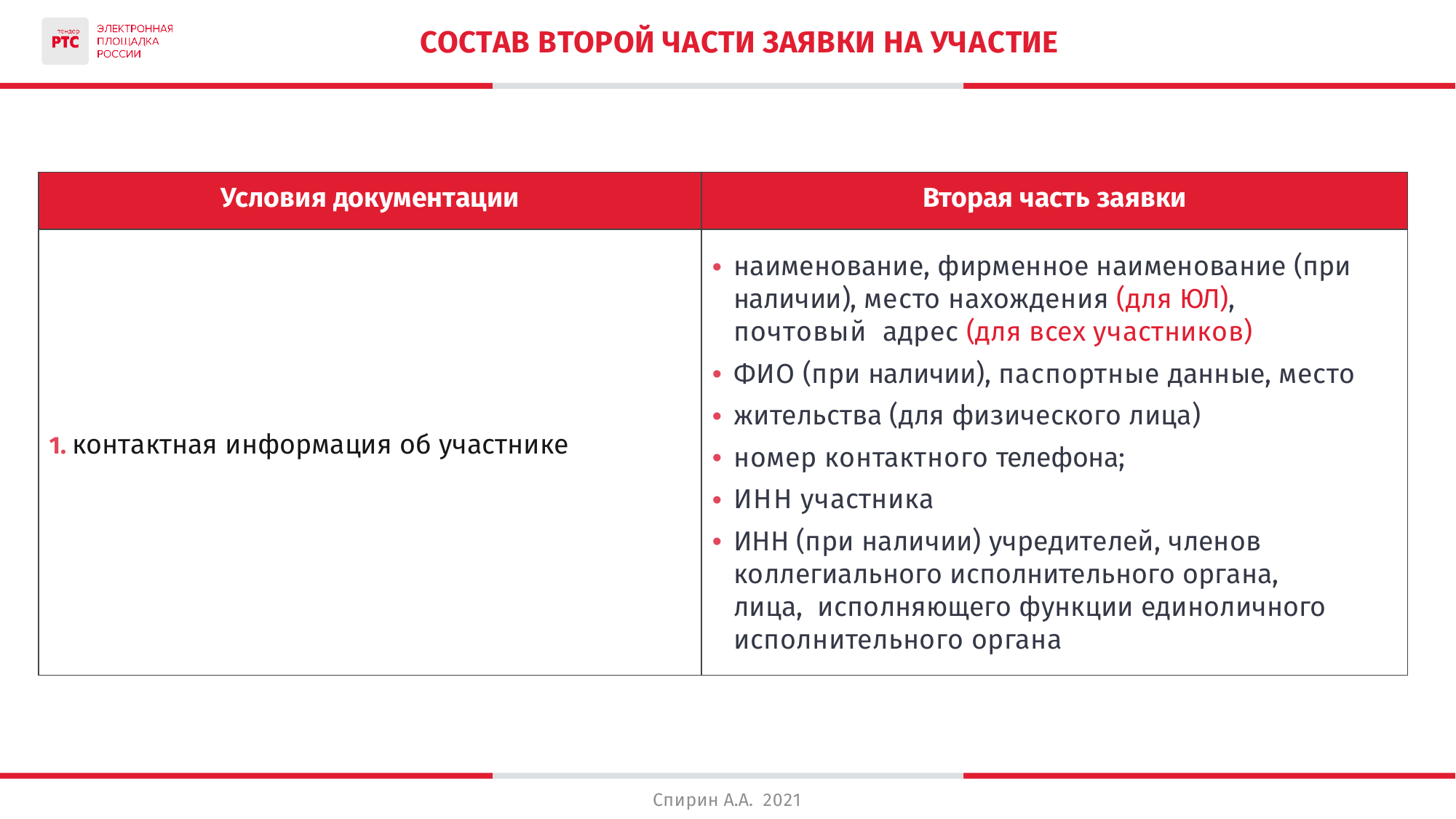

# СОСТАВ ВТОРОЙ ЧАСТИ ЗАЯВКИ НА УЧАСТИЕ
| Условия документации | Вторая часть заявки |
| --- | --- |
| 1. контактная информация об участнике | наименование, фирменное наименование (при наличии), место нахождения (для ЮЛ), почтовый адрес (для всех участников) ФИО (при наличии), паспортные данные, место жительства (для физического лица) номер контактного телефона; ИНН участника ИНН (при наличии) учредителей, членов коллегиального исполнительного органа, лица, исполняющего функции единоличного исполнительного органа |
Спирин А.А.  2021